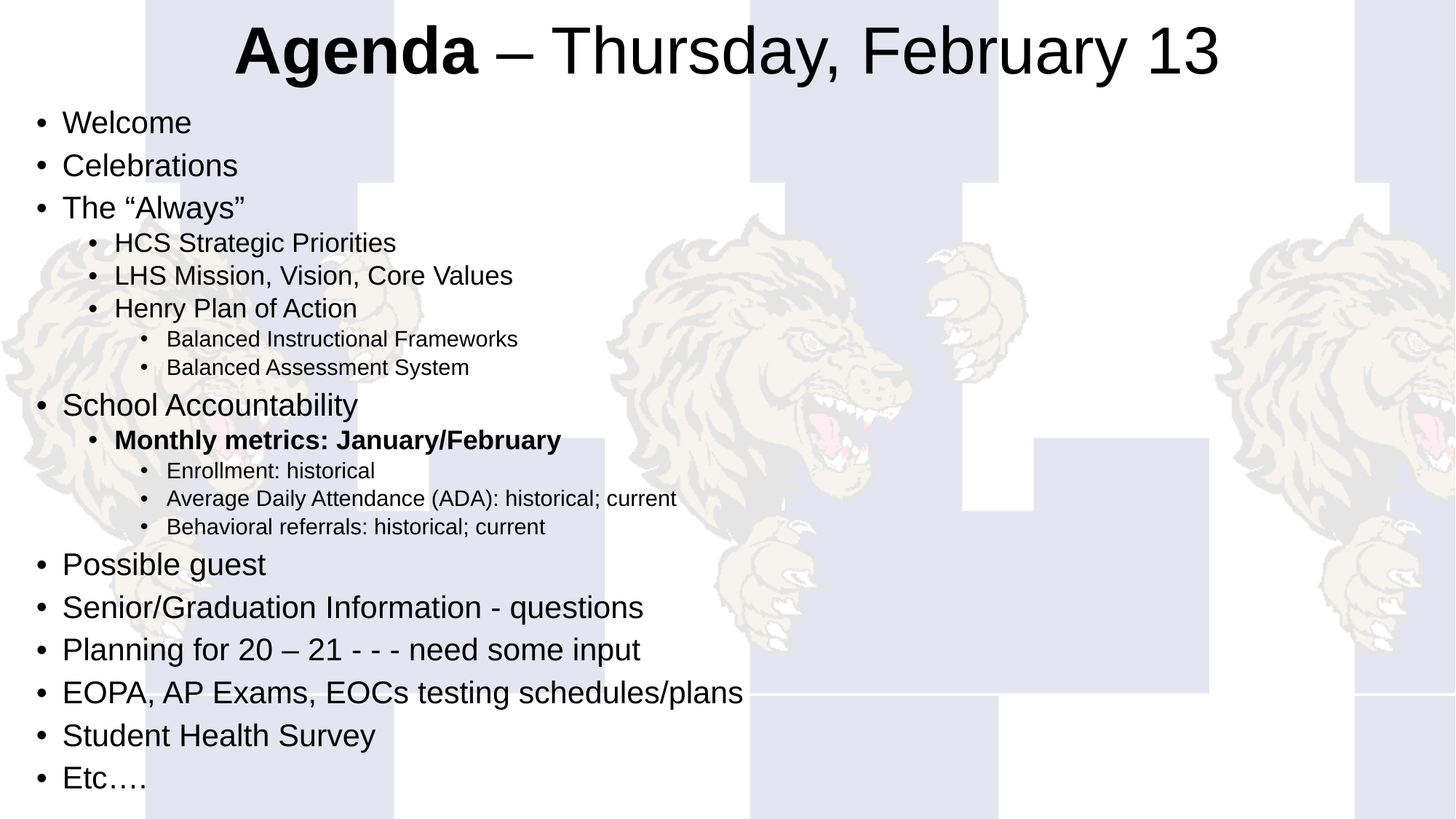

# Agenda – Thursday, February 13
Welcome
Celebrations
The “Always”
HCS Strategic Priorities
LHS Mission, Vision, Core Values
Henry Plan of Action
Balanced Instructional Frameworks
Balanced Assessment System
School Accountability
Monthly metrics: January/February
Enrollment: historical
Average Daily Attendance (ADA): historical; current
Behavioral referrals: historical; current
Possible guest
Senior/Graduation Information - questions
Planning for 20 – 21 - - - need some input
EOPA, AP Exams, EOCs testing schedules/plans
Student Health Survey
Etc….